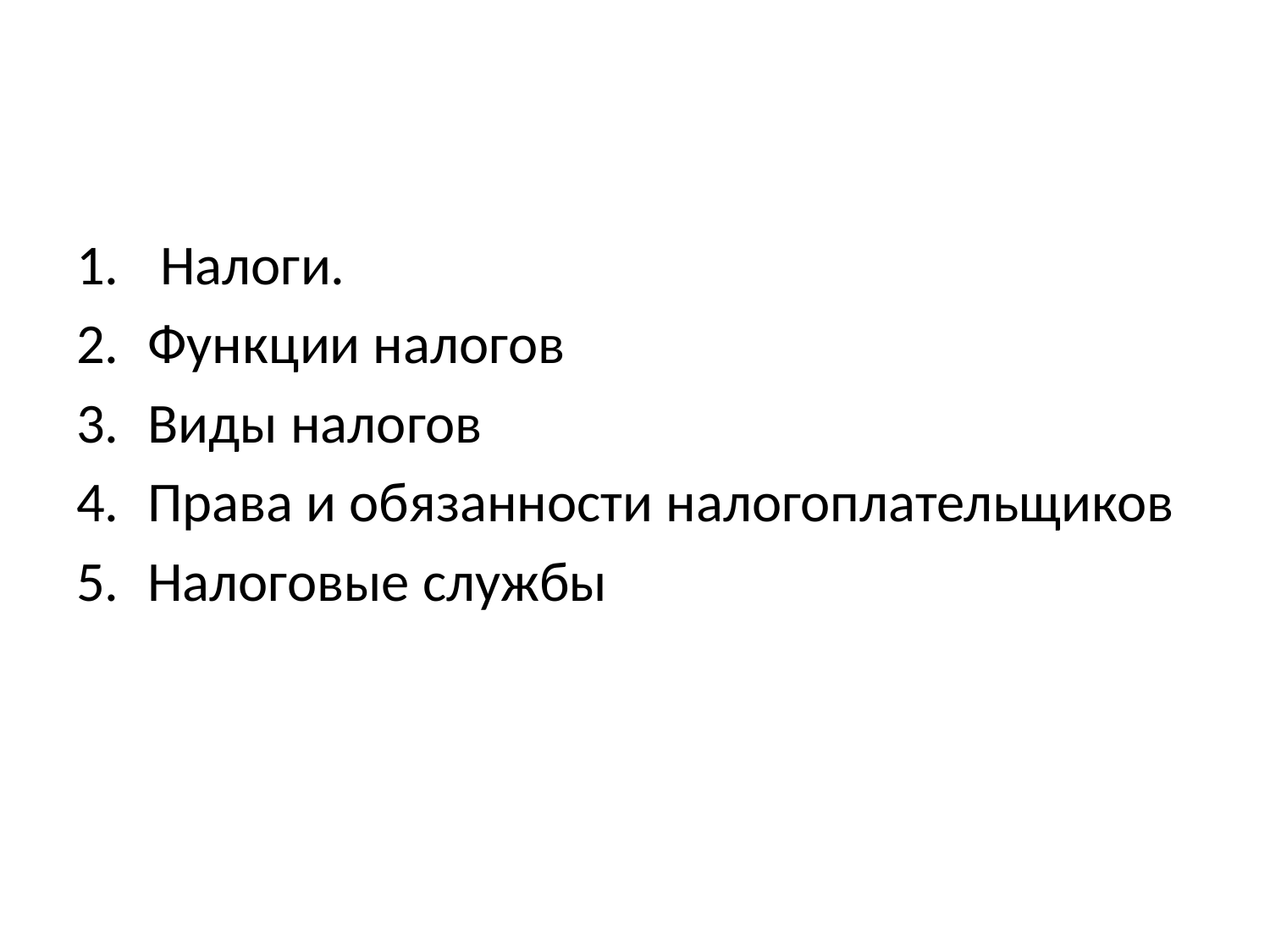

#
 Налоги.
Функции налогов
Виды налогов
Права и обязанности налогоплательщиков
Налоговые службы